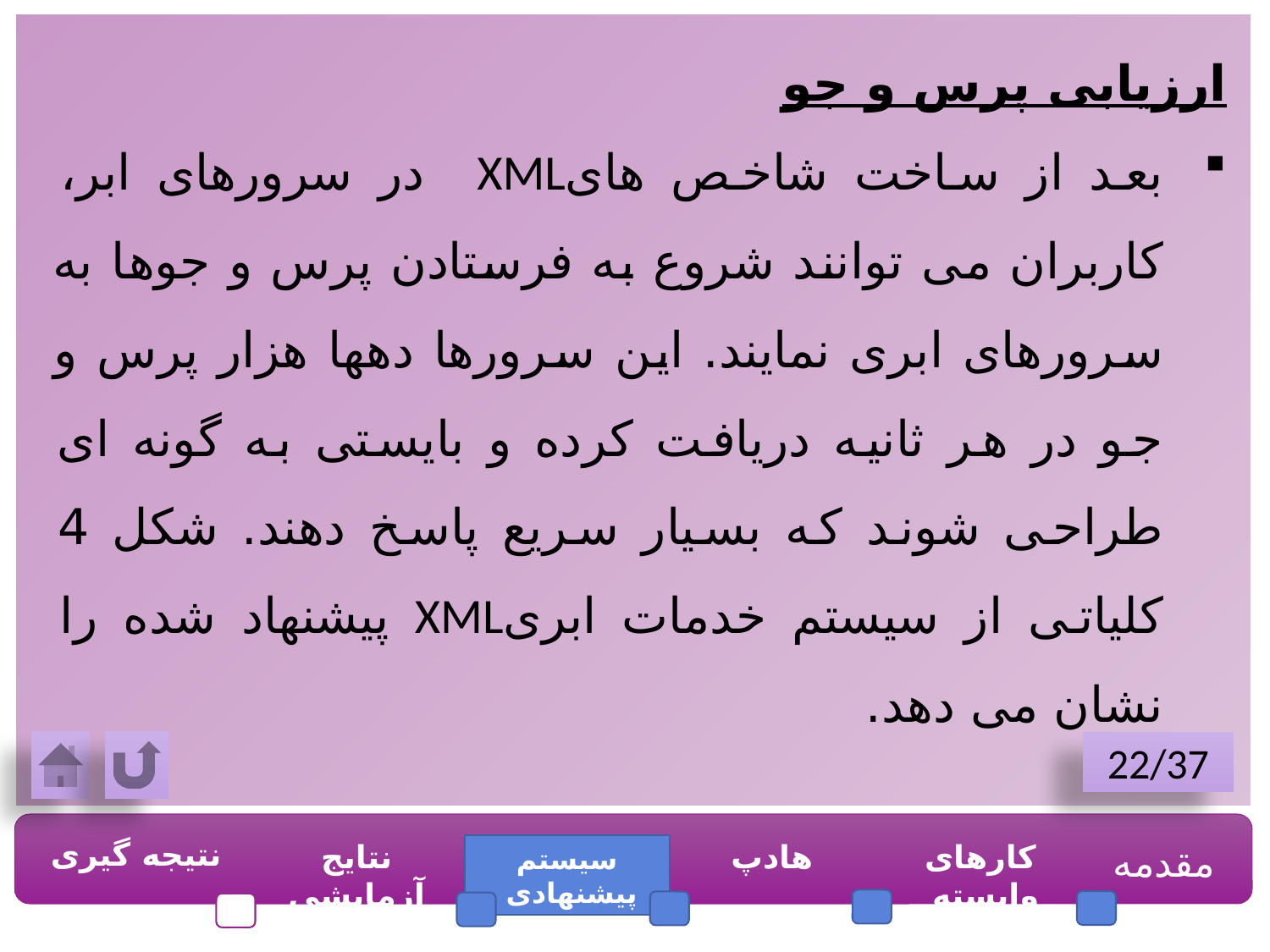

ارزیابی پرس و جو
بعد از ساخت شاخص هایXML  در سرورهای ابر، کاربران می توانند شروع به فرستادن پرس و جوها به سرورهای ابری نمایند. این سرورها دهها هزار پرس و جو در هر ثانیه دریافت کرده و بایستی به گونه ای طراحی شوند که بسیار سریع پاسخ دهند. شکل 4 کلیاتی از سیستم خدمات ابریXML پیشنهاد شده را نشان می دهد.

22/37

نتیجه گیری
نتایج آزمایشی
هادپ
کارهای وابسته
مقدمه
سیستم پیشنهادی